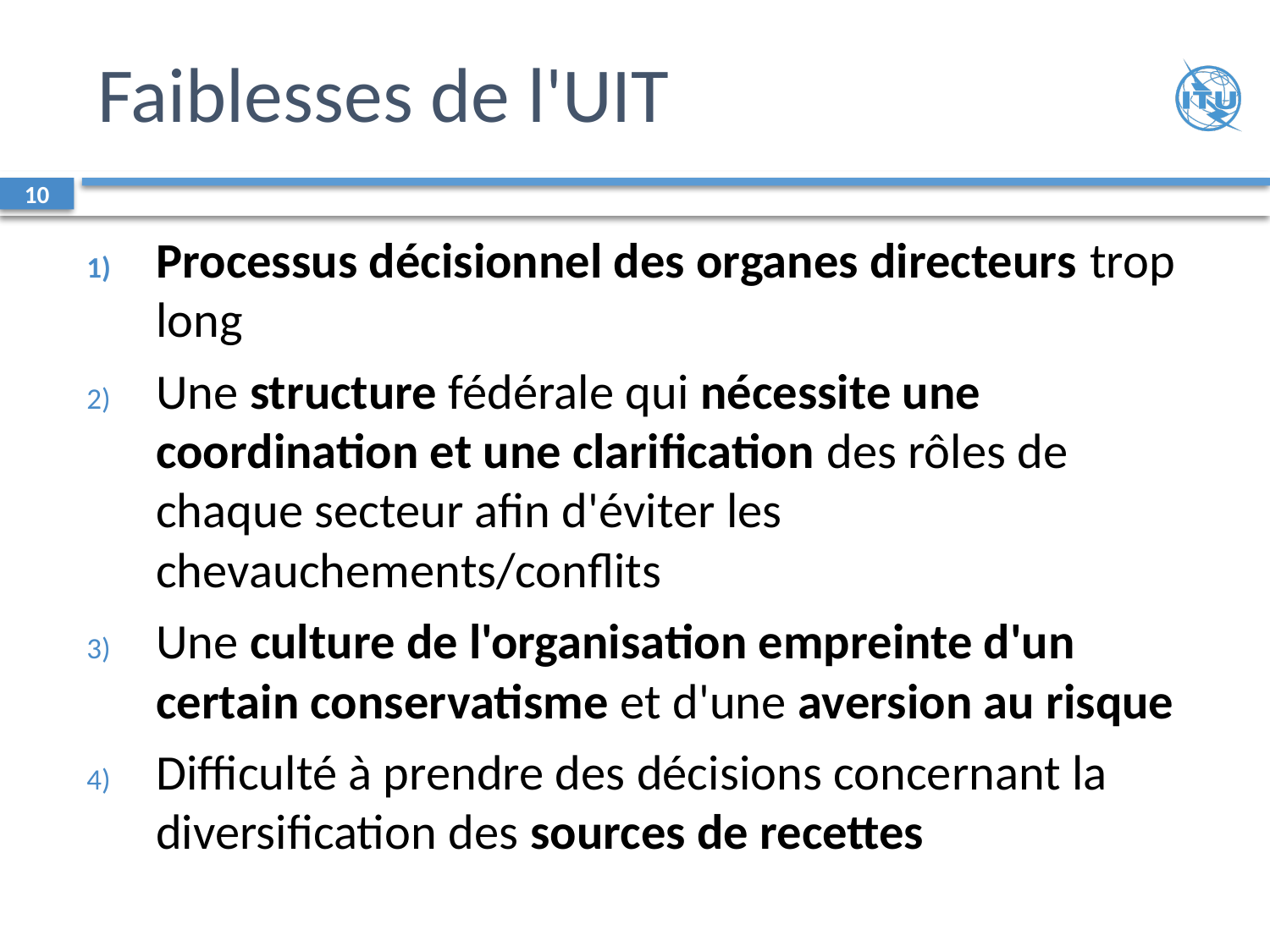

# Faiblesses de l'UIT
10
Processus décisionnel des organes directeurs trop long
Une structure fédérale qui nécessite une coordination et une clarification des rôles de chaque secteur afin d'éviter les chevauchements/conflits
Une culture de l'organisation empreinte d'un certain conservatisme et d'une aversion au risque
Difficulté à prendre des décisions concernant la diversification des sources de recettes